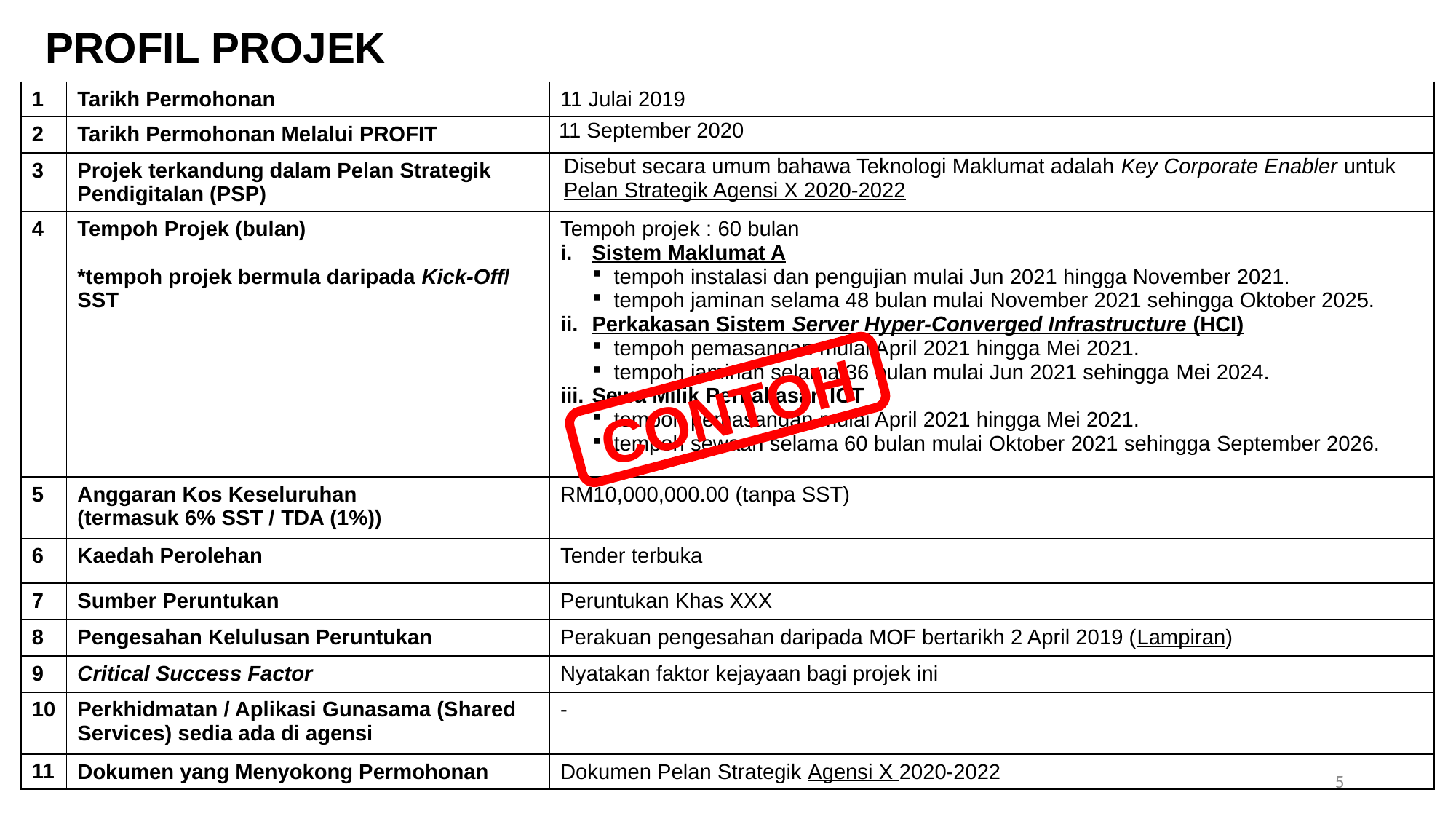

PROFIL PROJEK
| 1 | Tarikh Permohonan | 11 Julai 2019 |
| --- | --- | --- |
| 2 | Tarikh Permohonan Melalui PROFIT | 11 September 2020 |
| 3 | Projek terkandung dalam Pelan Strategik Pendigitalan (PSP) | Disebut secara umum bahawa Teknologi Maklumat adalah Key Corporate Enabler untuk Pelan Strategik Agensi X 2020-2022 |
| 4 | Tempoh Projek (bulan) \*tempoh projek bermula daripada Kick-Off/ SST | Tempoh projek : 60 bulan Sistem Maklumat A tempoh instalasi dan pengujian mulai Jun 2021 hingga November 2021. tempoh jaminan selama 48 bulan mulai November 2021 sehingga Oktober 2025. Perkakasan Sistem Server Hyper-Converged Infrastructure (HCI) tempoh pemasangan mulai April 2021 hingga Mei 2021. tempoh jaminan selama 36 bulan mulai Jun 2021 sehingga Mei 2024. Sewa Milik Perkakasan ICT tempoh pemasangan mulai April 2021 hingga Mei 2021. tempoh sewaan selama 60 bulan mulai Oktober 2021 sehingga September 2026. |
| 5 | Anggaran Kos Keseluruhan (termasuk 6% SST / TDA (1%)) | RM10,000,000.00 (tanpa SST) |
| 6 | Kaedah Perolehan | Tender terbuka |
| 7 | Sumber Peruntukan | Peruntukan Khas XXX |
| 8 | Pengesahan Kelulusan Peruntukan | Perakuan pengesahan daripada MOF bertarikh 2 April 2019 (Lampiran) |
| 9 | Critical Success Factor | Nyatakan faktor kejayaan bagi projek ini |
| 10 | Perkhidmatan / Aplikasi Gunasama (Shared Services) sedia ada di agensi | - |
| 11 | Dokumen yang Menyokong Permohonan | Dokumen Pelan Strategik Agensi X 2020-2022 |
CONTOH
5